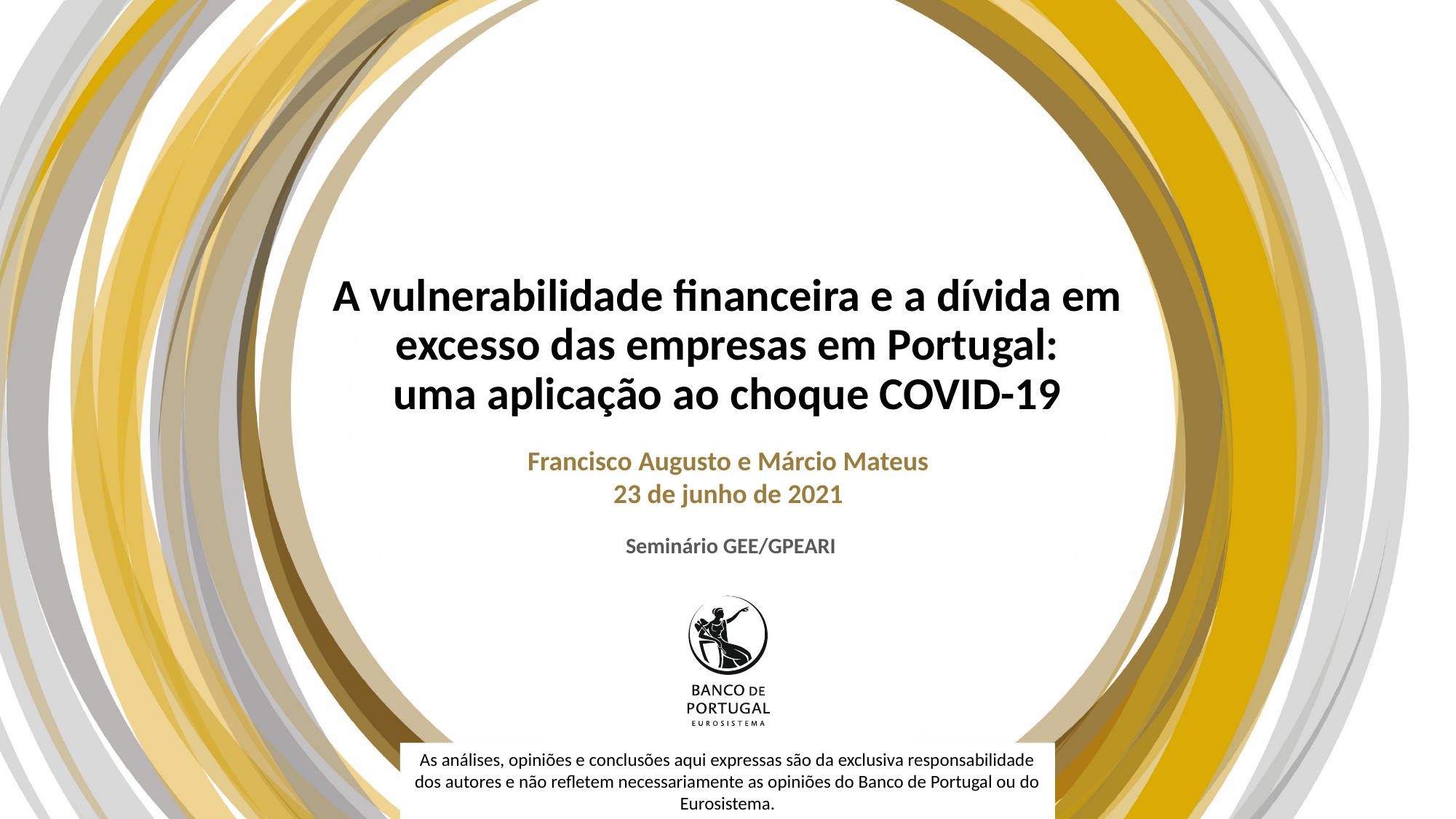

# A vulnerabilidade financeira e a dívida em excesso das empresas em Portugal: uma aplicação ao choque COVID-19
Francisco Augusto e Márcio Mateus
23 de junho de 2021

 Seminário GEE/GPEARI
As análises, opiniões e conclusões aqui expressas são da exclusiva responsabilidade dos autores e não refletem necessariamente as opiniões do Banco de Portugal ou do Eurosistema.